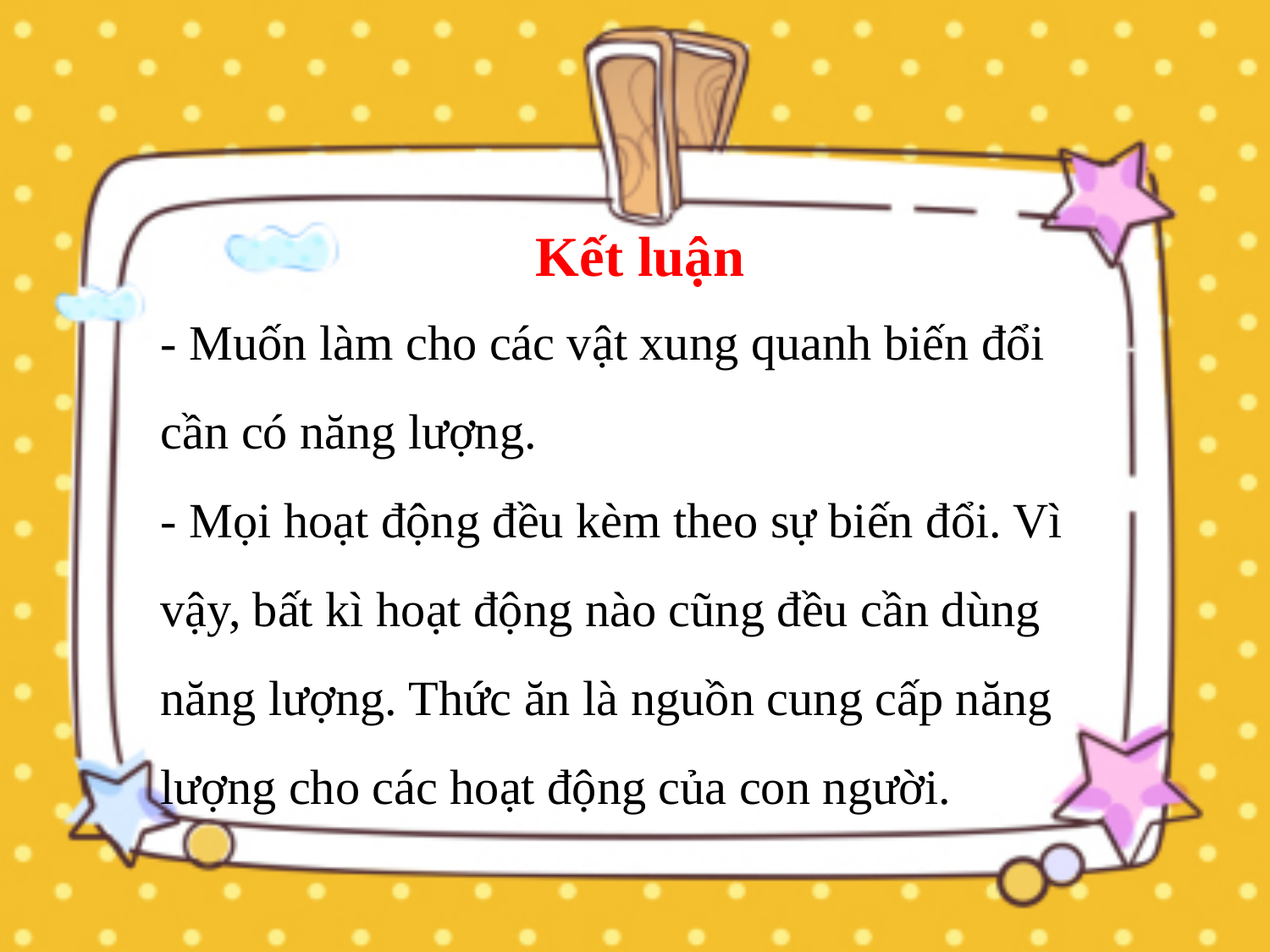

Kết luận
- Muốn làm cho các vật xung quanh biến đổi cần có năng lượng.
- Mọi hoạt động đều kèm theo sự biến đổi. Vì vậy, bất kì hoạt động nào cũng đều cần dùng năng lượng. Thức ăn là nguồn cung cấp năng lượng cho các hoạt động của con người.